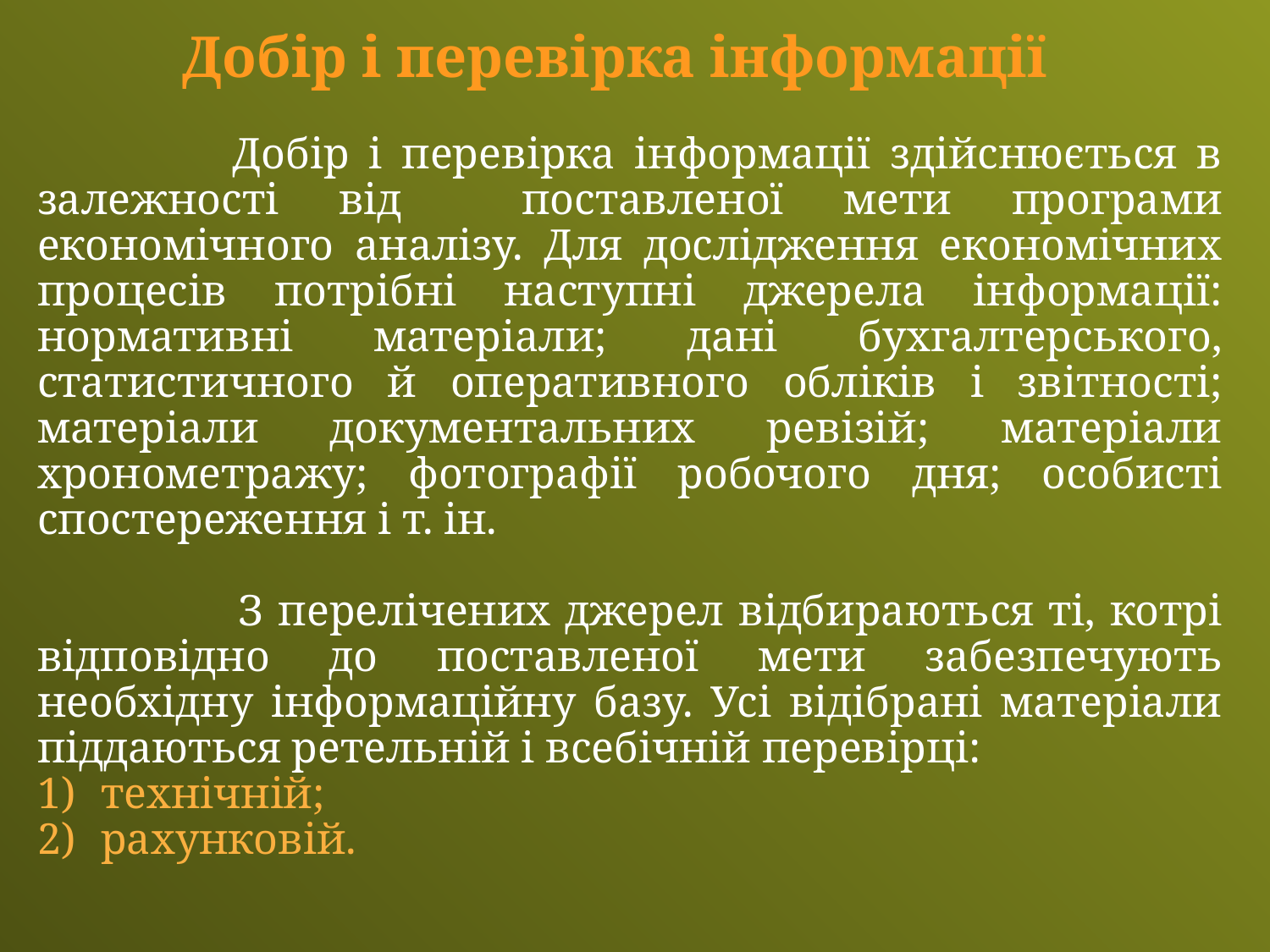

Добір і перевірка інформації
          Добір і перевірка інформації здійснюється в залежності від  по­ставленої мети програми економічного аналізу. Для дослідження економічних процесів потрібні наступні джерела інформації: нормативні матеріали; дані бухгалтерського, статистичного й оперативного обліків і звітності; матеріали документальних ревізій; матеріали хронометражу; фотографії робочого дня; особисті спостереження і т. ін.

              З перелічених джерел відбираються ті, котрі відповідно до поставле­ної мети забезпечують необхідну інформаційну базу. Усі відібрані матеріали піддаються ретельній і всебічній перевірці:
технічній;
ра­хунковій.